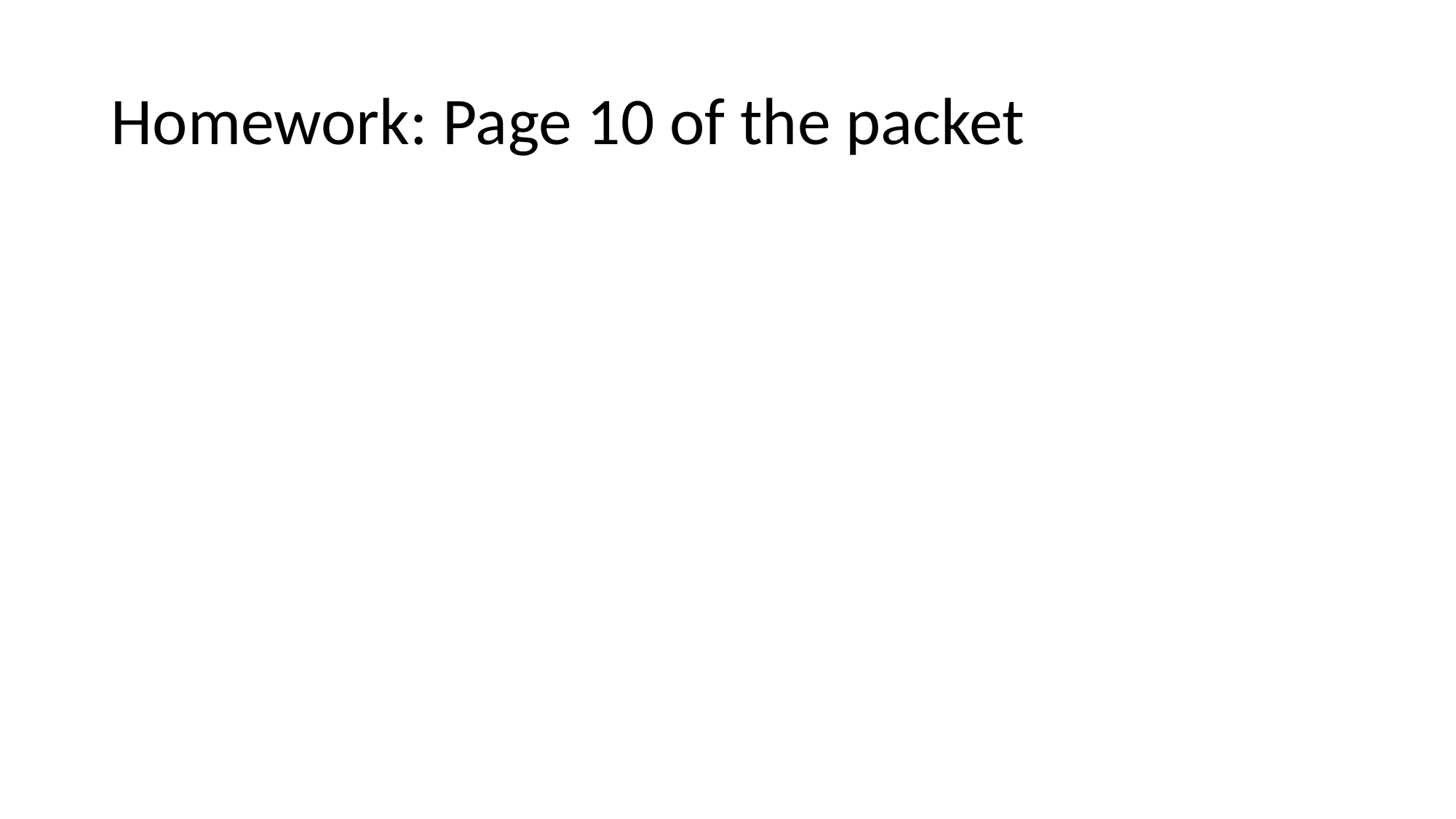

# Homework: Page 10 of the packet